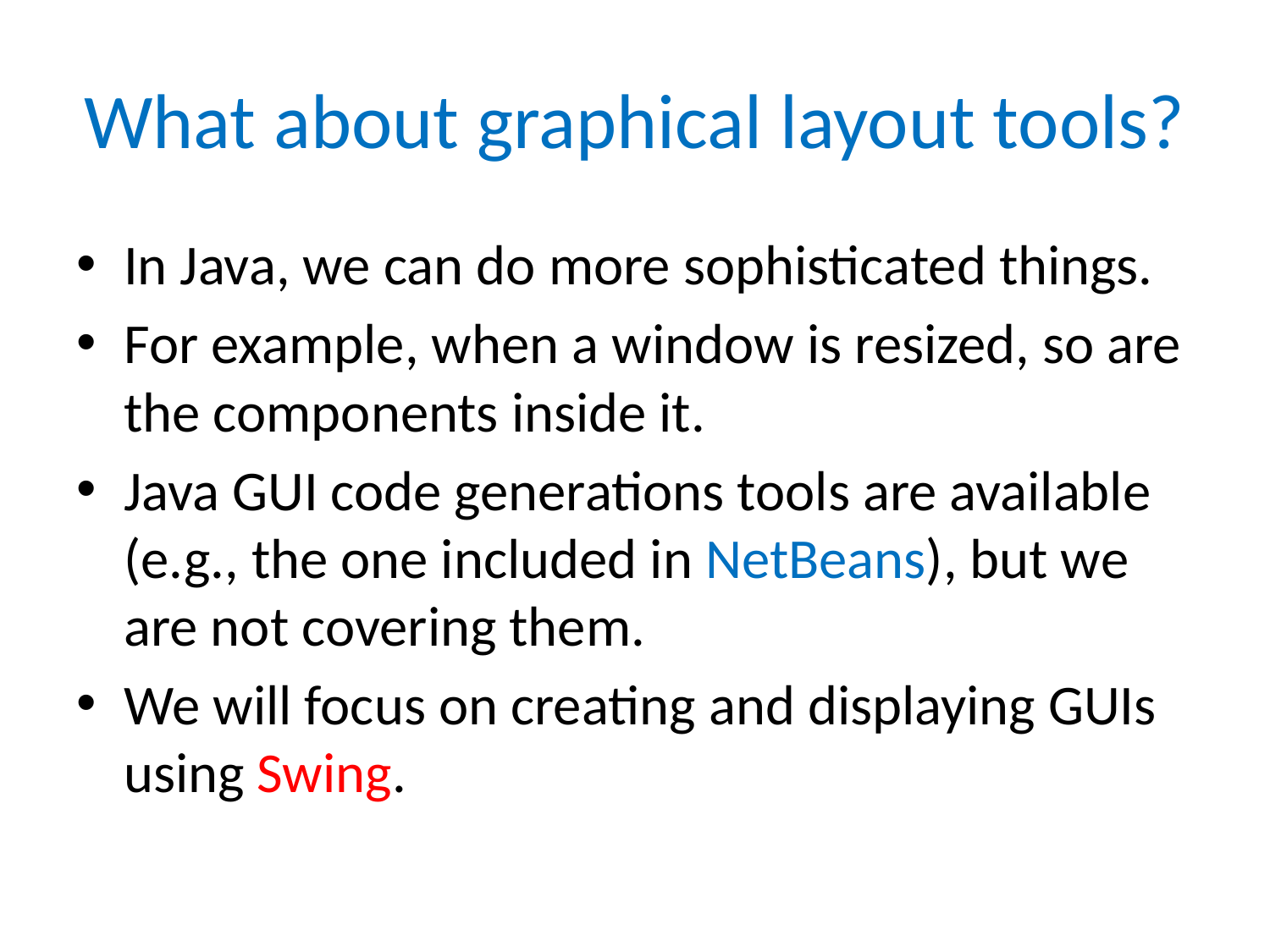

# What about graphical layout tools?
In Java, we can do more sophisticated things.
For example, when a window is resized, so are the components inside it.
Java GUI code generations tools are available (e.g., the one included in NetBeans), but we are not covering them.
We will focus on creating and displaying GUIs using Swing.